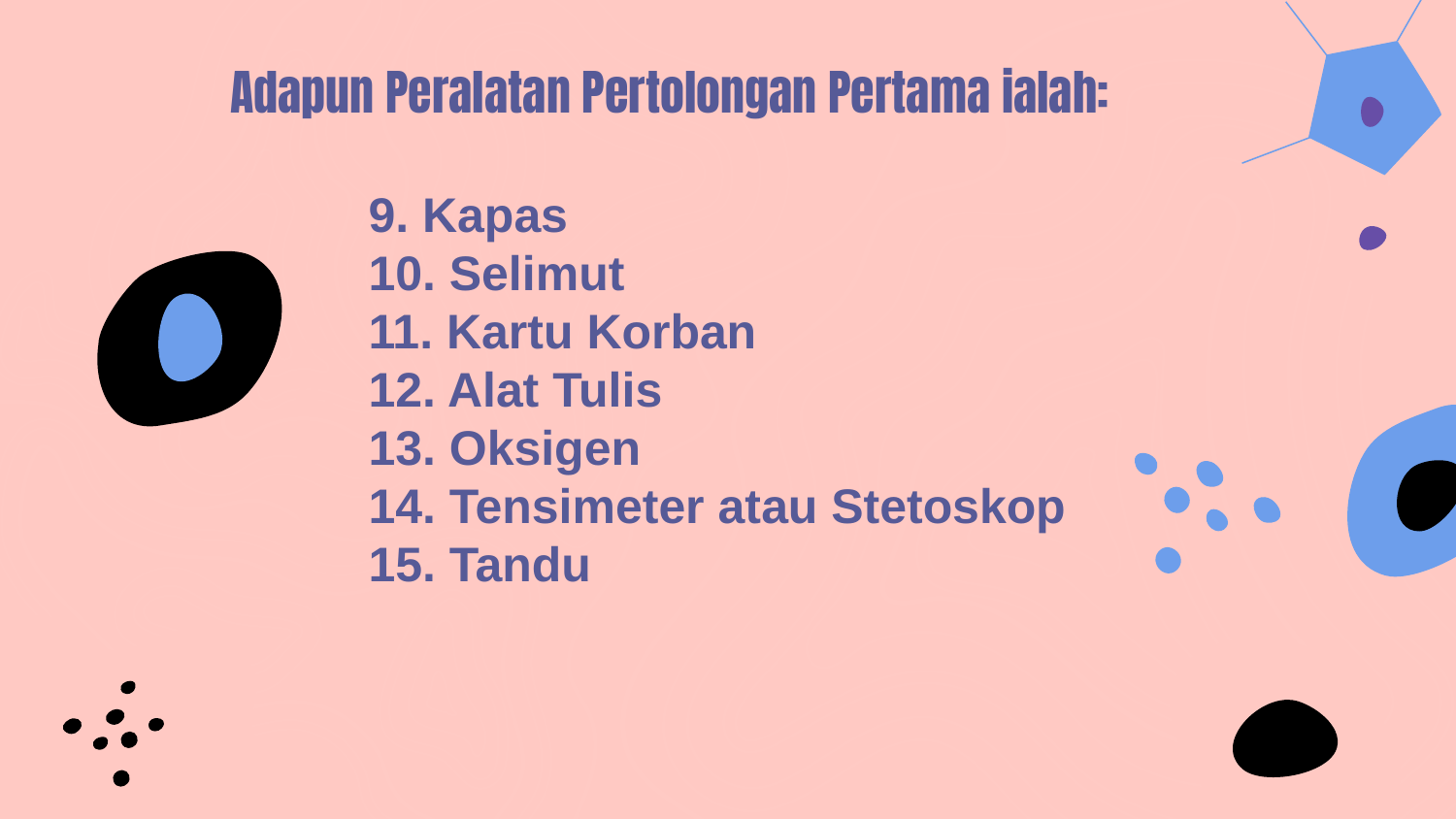

# Adapun Peralatan Pertolongan Pertama ialah:
9. Kapas
10. Selimut
11. Kartu Korban
12. Alat Tulis
13. Oksigen
14. Tensimeter atau Stetoskop
15. Tandu